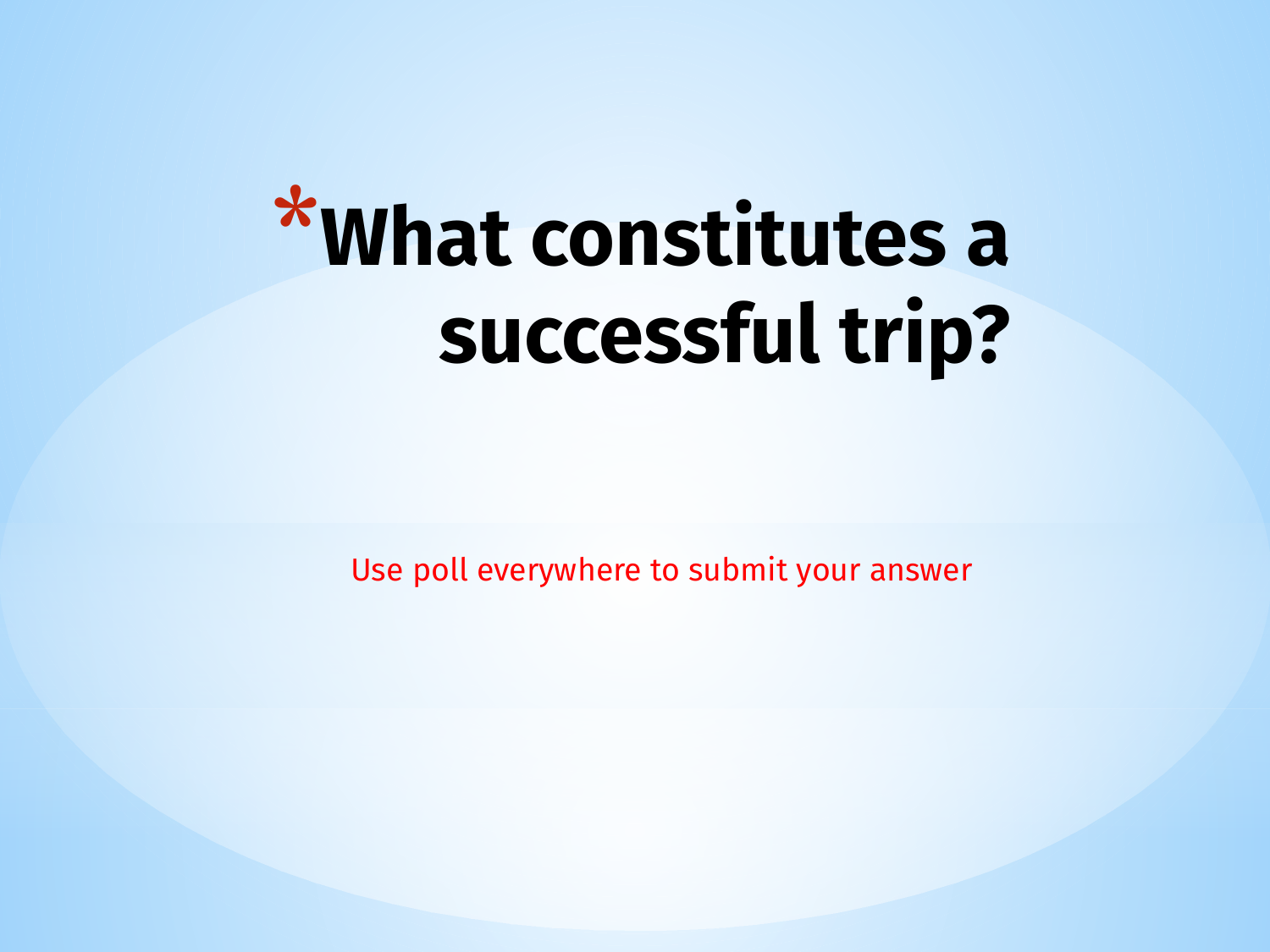

# What constitutes a successful trip?
Use poll everywhere to submit your answer